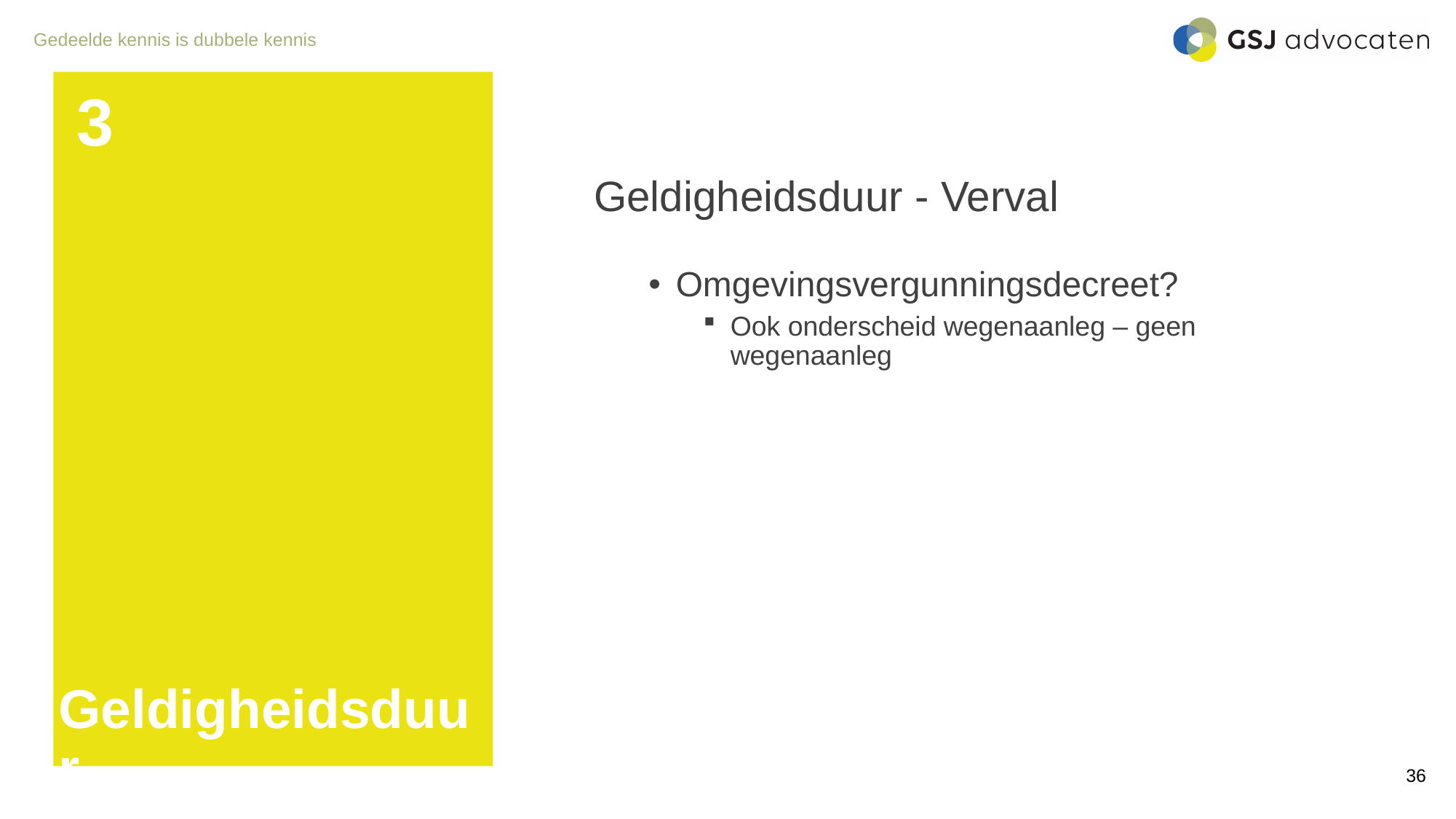

3
Geldigheidsduur - Verval

Omgevingsvergunningsdecreet?
Ook onderscheid wegenaanleg – geen wegenaanleg

# Geldigheidsduur
36